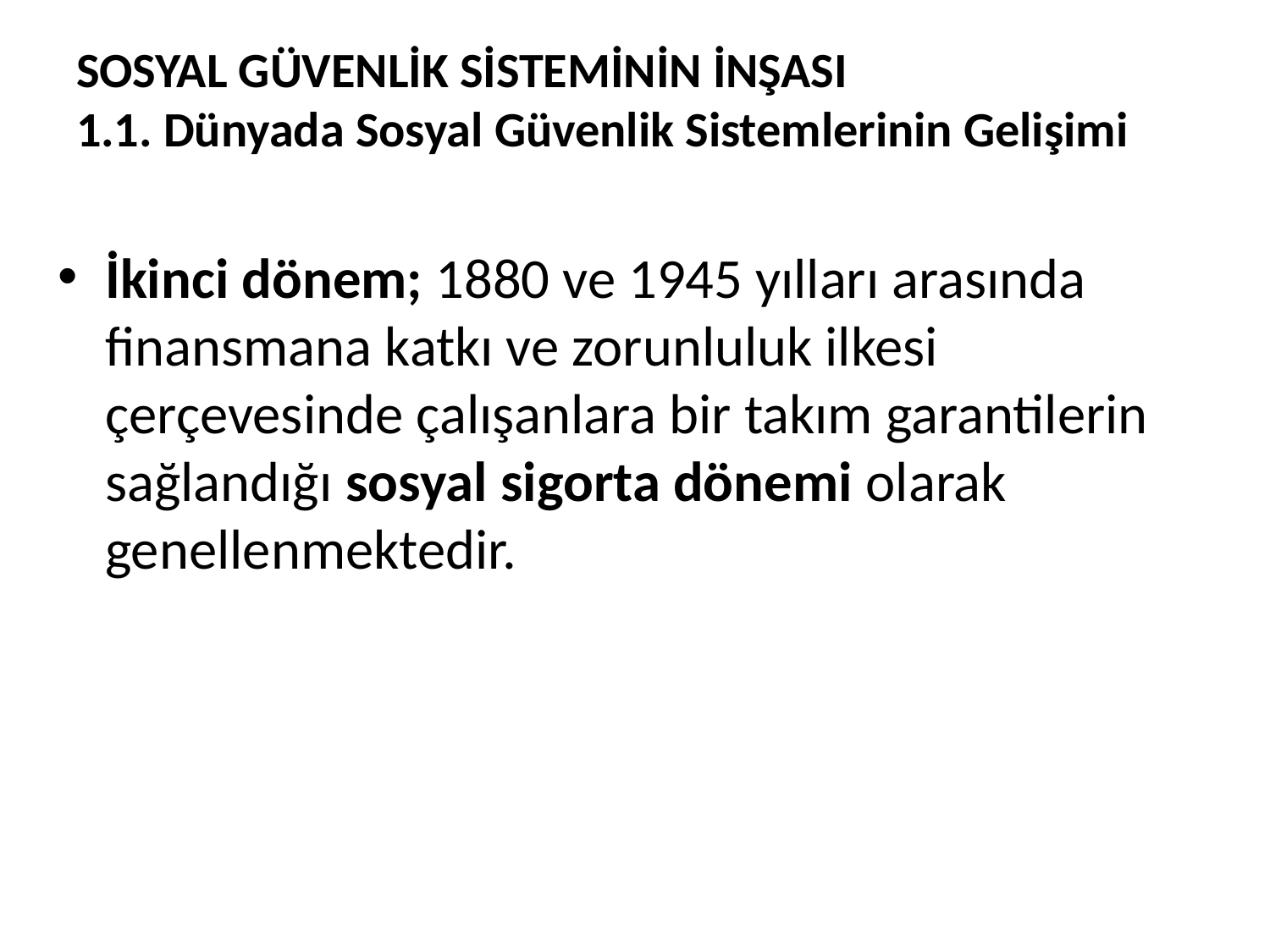

# SOSYAL GÜVENLİK SİSTEMİNİN İNŞASI 1.1. Dünyada Sosyal Güvenlik Sistemlerinin Gelişimi

İkinci dönem; 1880 ve 1945 yılları arasında finansmana katkı ve zorunluluk ilkesi çerçevesinde çalışanlara bir takım garantilerin sağlandığı sosyal sigorta dönemi olarak genellenmektedir.